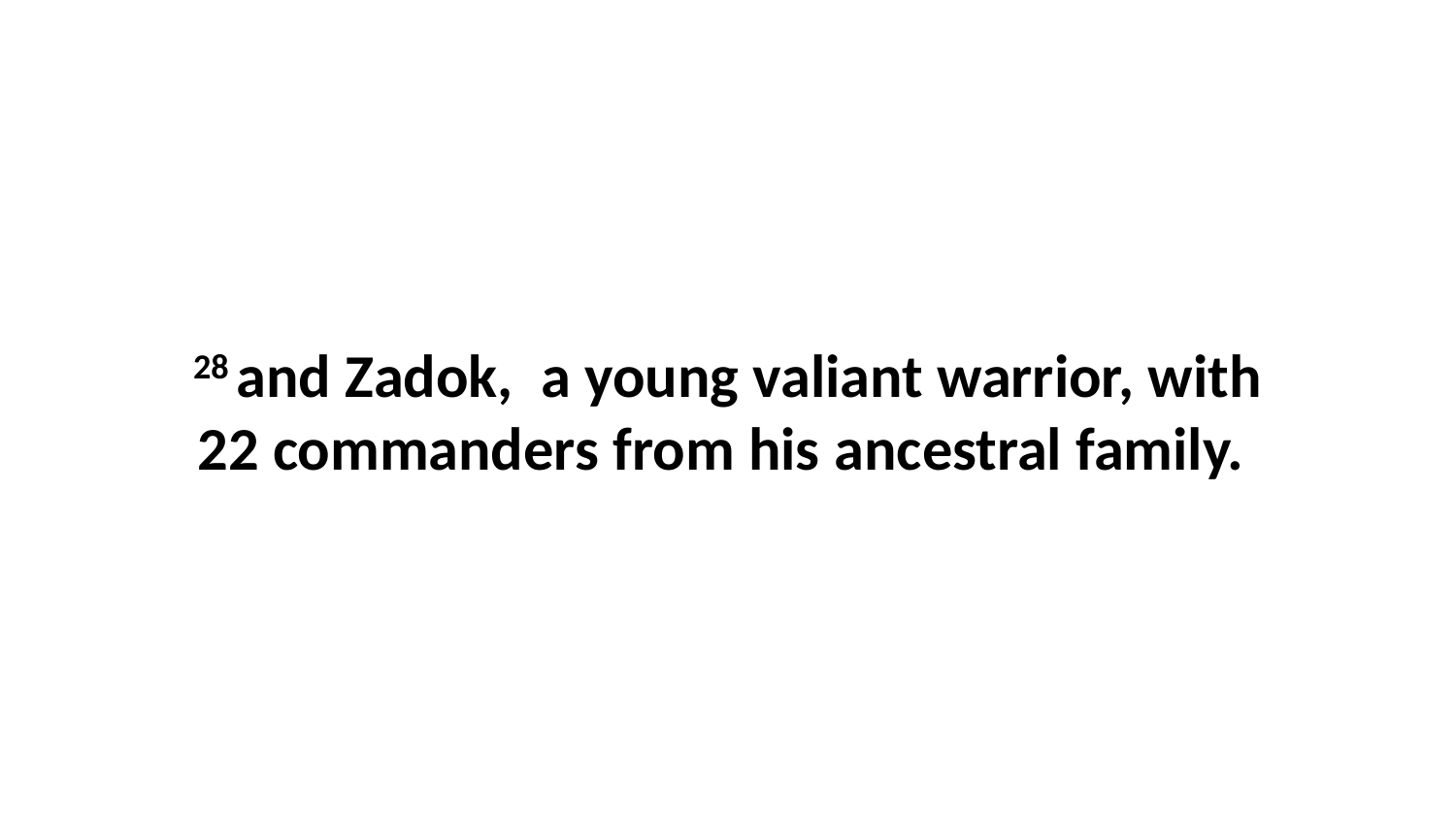

28 and Zadok,  a young valiant warrior, with 22 commanders from his ancestral family.